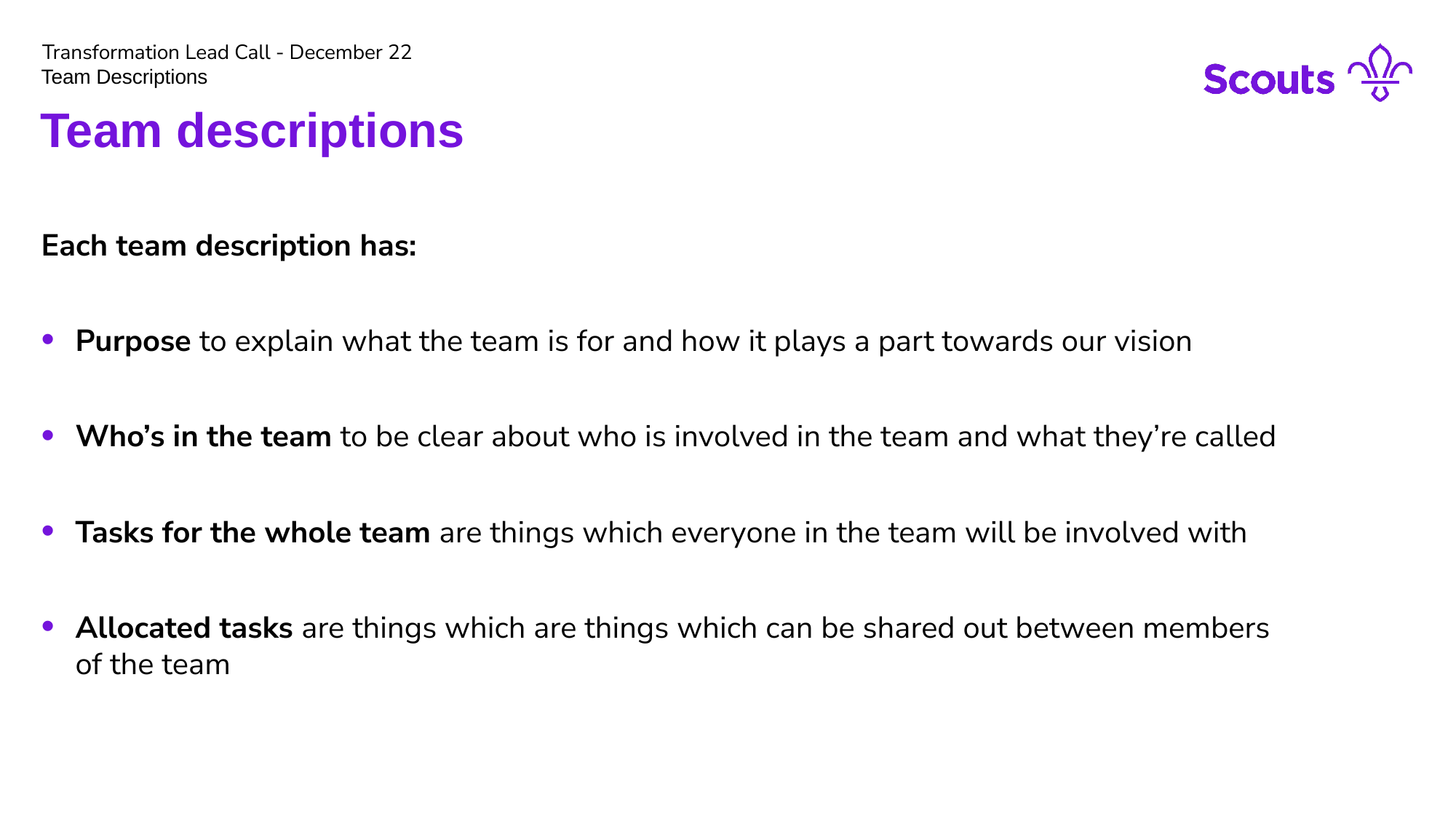

# Transformation Lead Call - December 22
Team Descriptions
Team descriptions
Each team description has:
Purpose to explain what the team is for and how it plays a part towards our vision
Who’s in the team to be clear about who is involved in the team and what they’re called
Tasks for the whole team are things which everyone in the team will be involved with
Allocated tasks are things which are things which can be shared out between members of the team